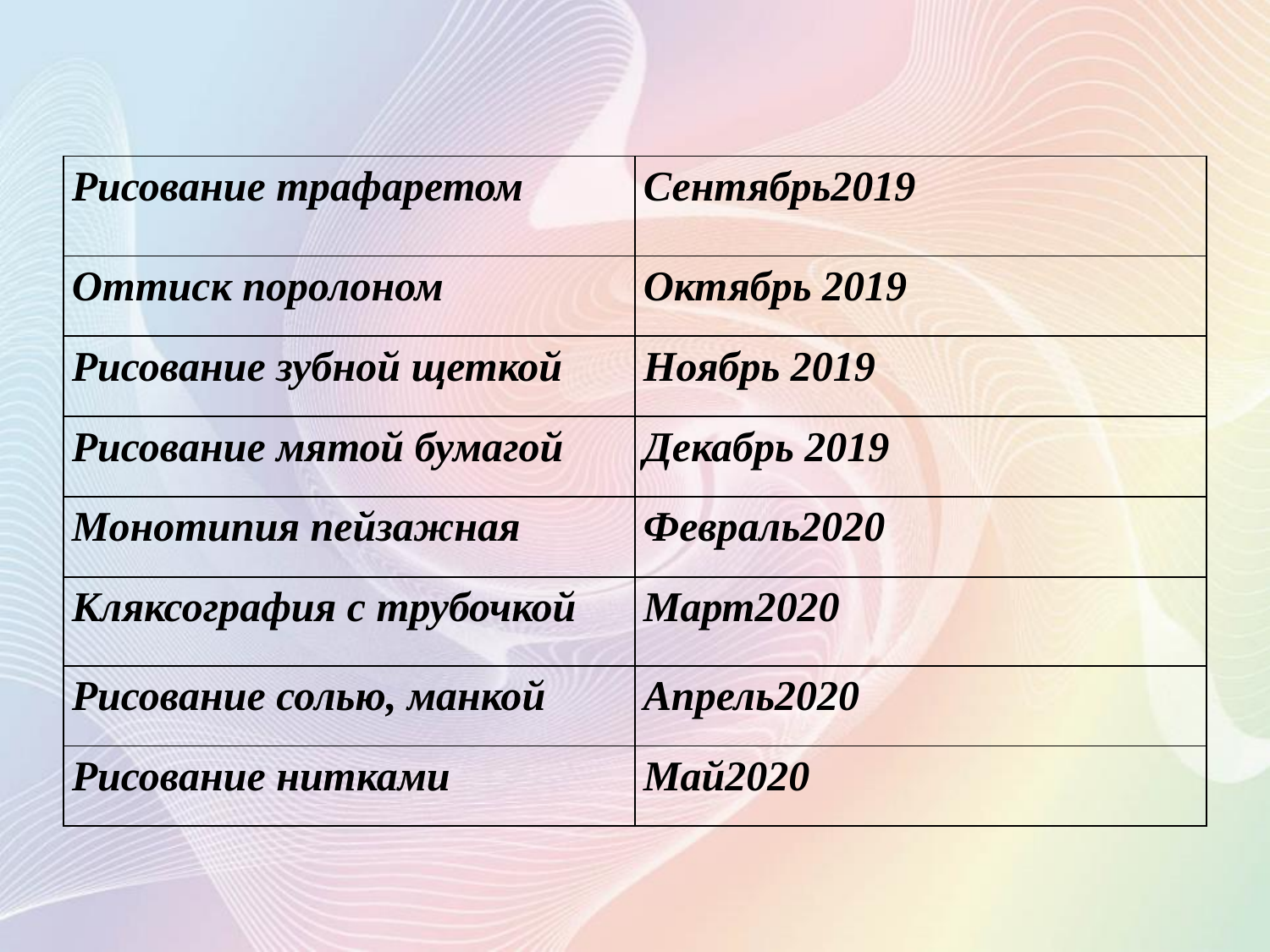

#
| Рисование трафаретом | Сентябрь2019 |
| --- | --- |
| Оттиск поролоном | Октябрь 2019 |
| Рисование зубной щеткой | Ноябрь 2019 |
| Рисование мятой бумагой | Декабрь 2019 |
| Монотипия пейзажная | Февраль2020 |
| Кляксография с трубочкой | Март2020 |
| Рисование солью, манкой | Апрель2020 |
| Рисование нитками | Май2020 |